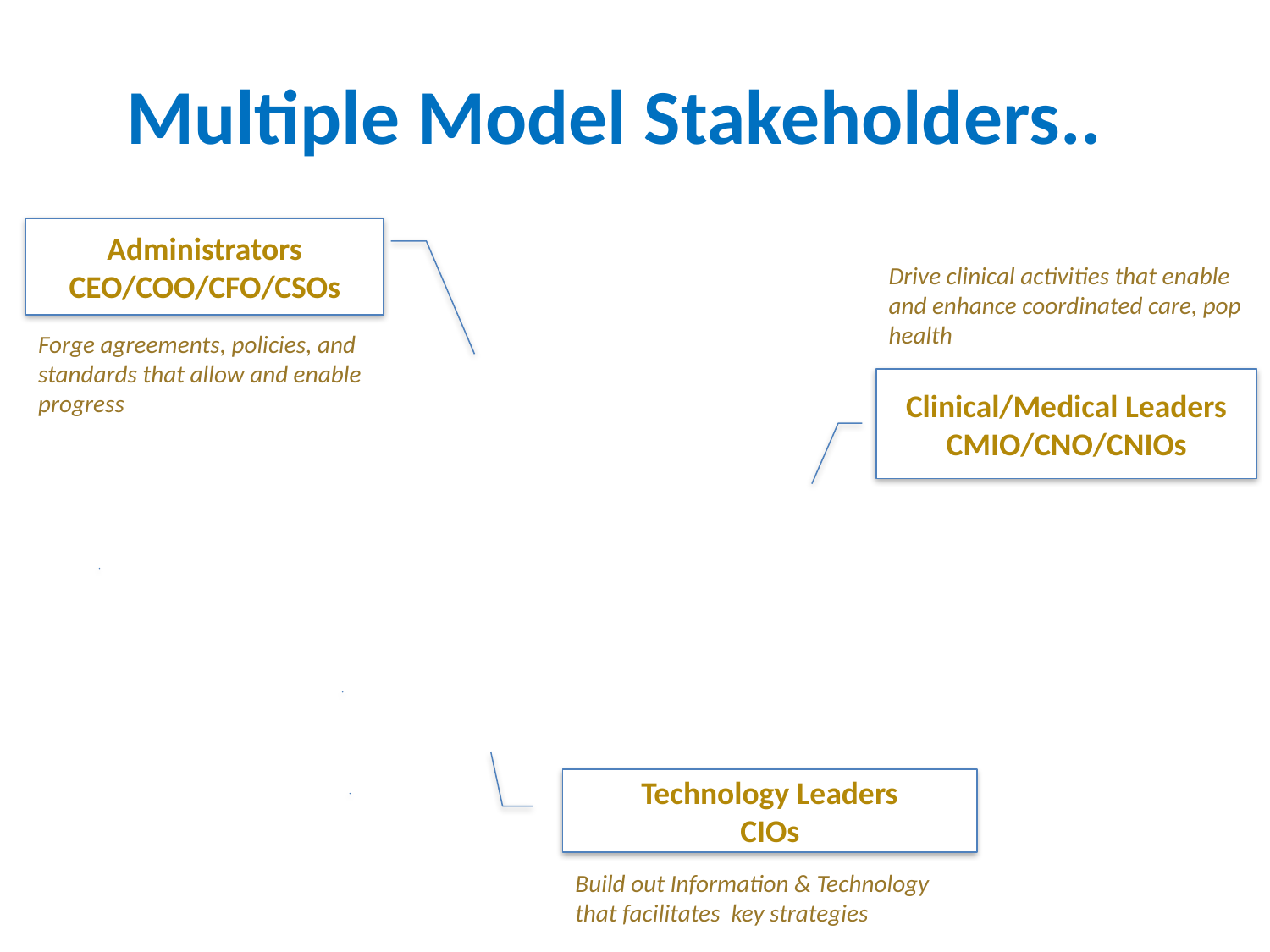

# Multiple Model Stakeholders..
Clinical
Information Technology
Administrators
CEO/COO/CFO/CSOs
Drive clinical activities that enable and enhance coordinated care, pop health
Forge agreements, policies, and standards that allow and enable progress
Clinical/Medical Leaders
CMIO/CNO/CNIOs
Technology Leaders
CIOs
Build out Information & Technology that facilitates  key strategies